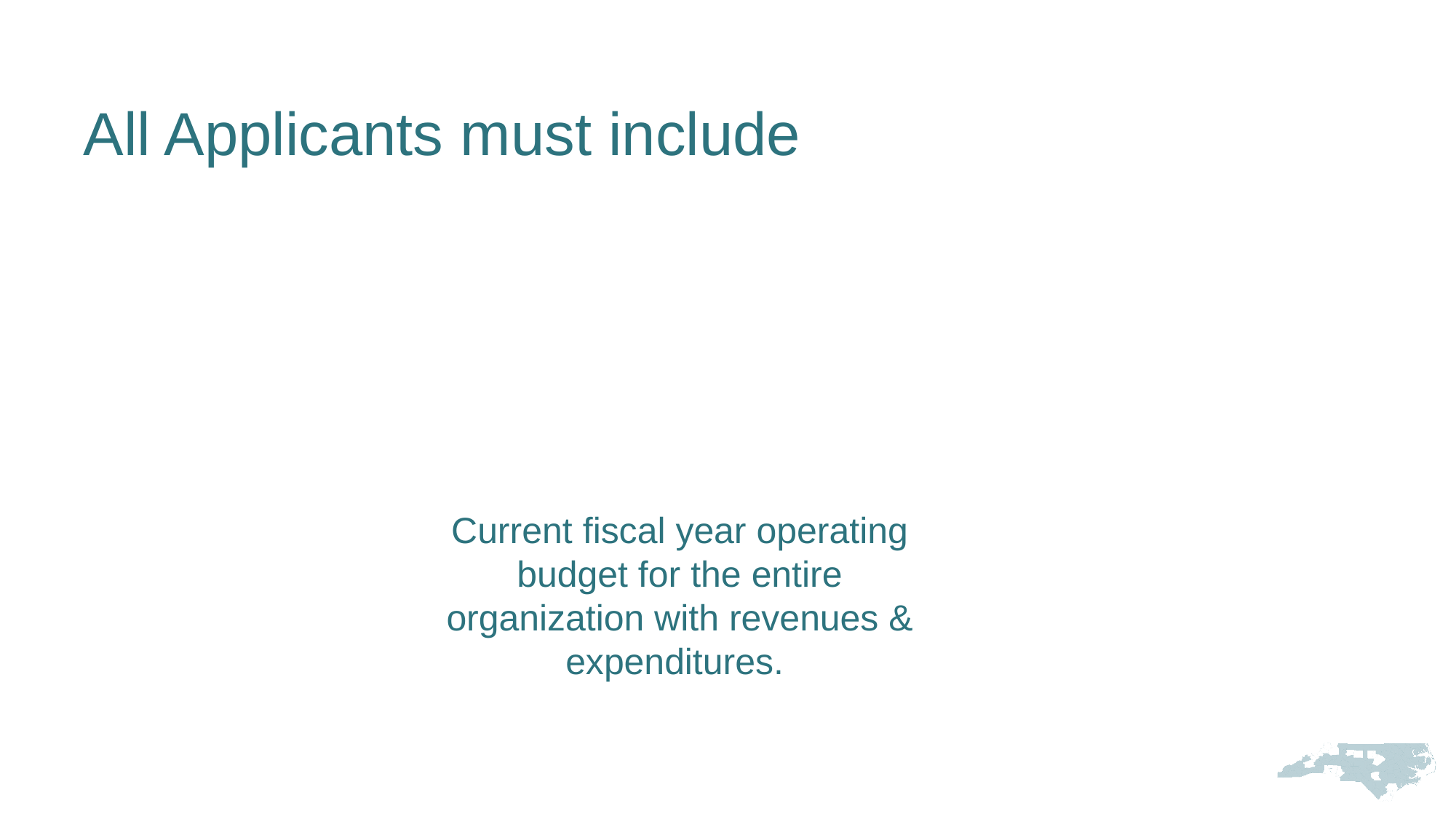

# All Applicants must include
Current fiscal year operating budget for the entire organization with revenues & expenditures.